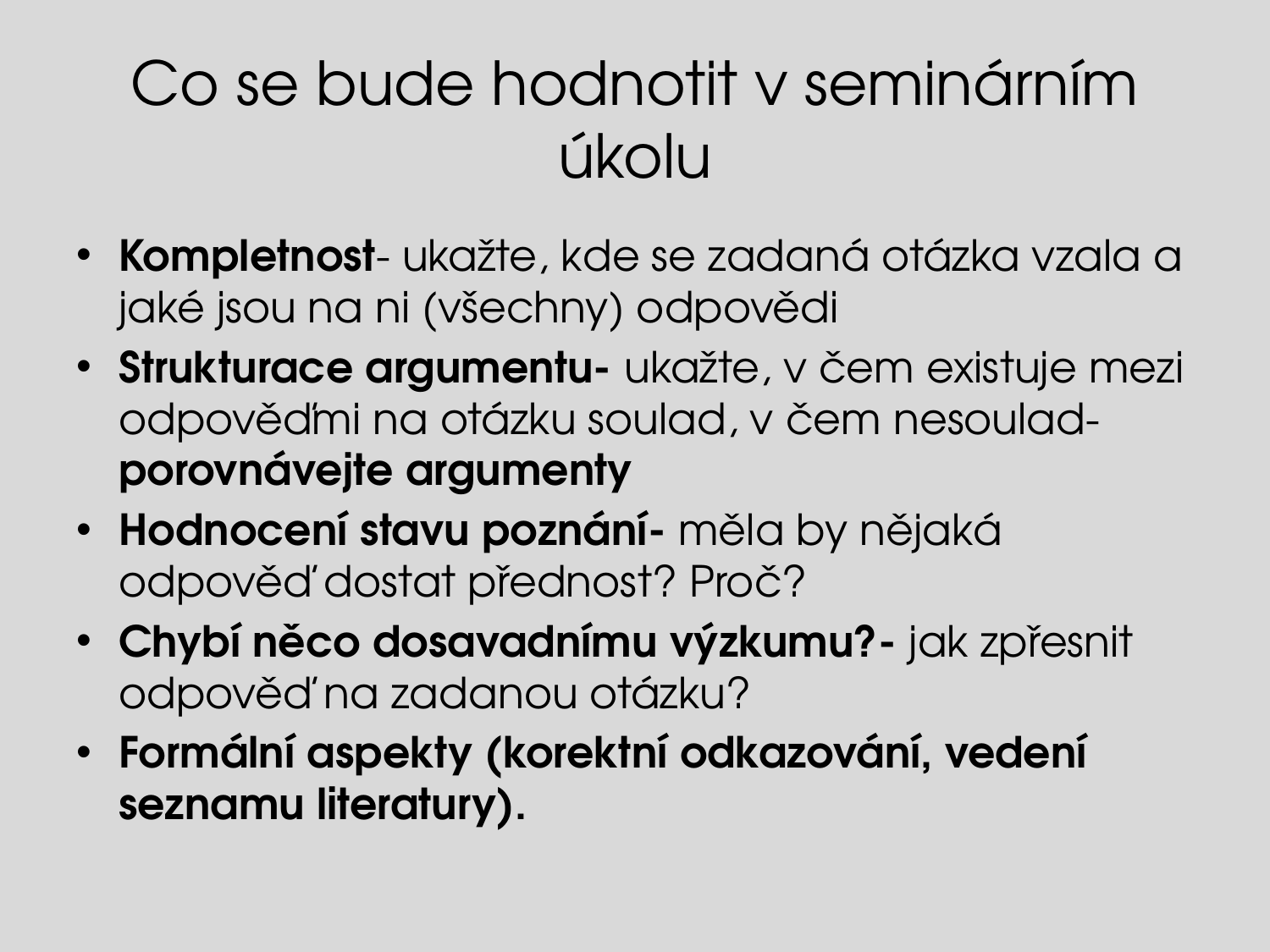

# Co se bude hodnotit v seminárním úkolu
Kompletnost- ukažte, kde se zadaná otázka vzala a jaké jsou na ni (všechny) odpovědi
Strukturace argumentu- ukažte, v čem existuje mezi odpověďmi na otázku soulad, v čem nesoulad- porovnávejte argumenty
Hodnocení stavu poznání- měla by nějaká odpověď dostat přednost? Proč?
Chybí něco dosavadnímu výzkumu?- jak zpřesnit odpověď na zadanou otázku?
Formální aspekty (korektní odkazování, vedení seznamu literatury).